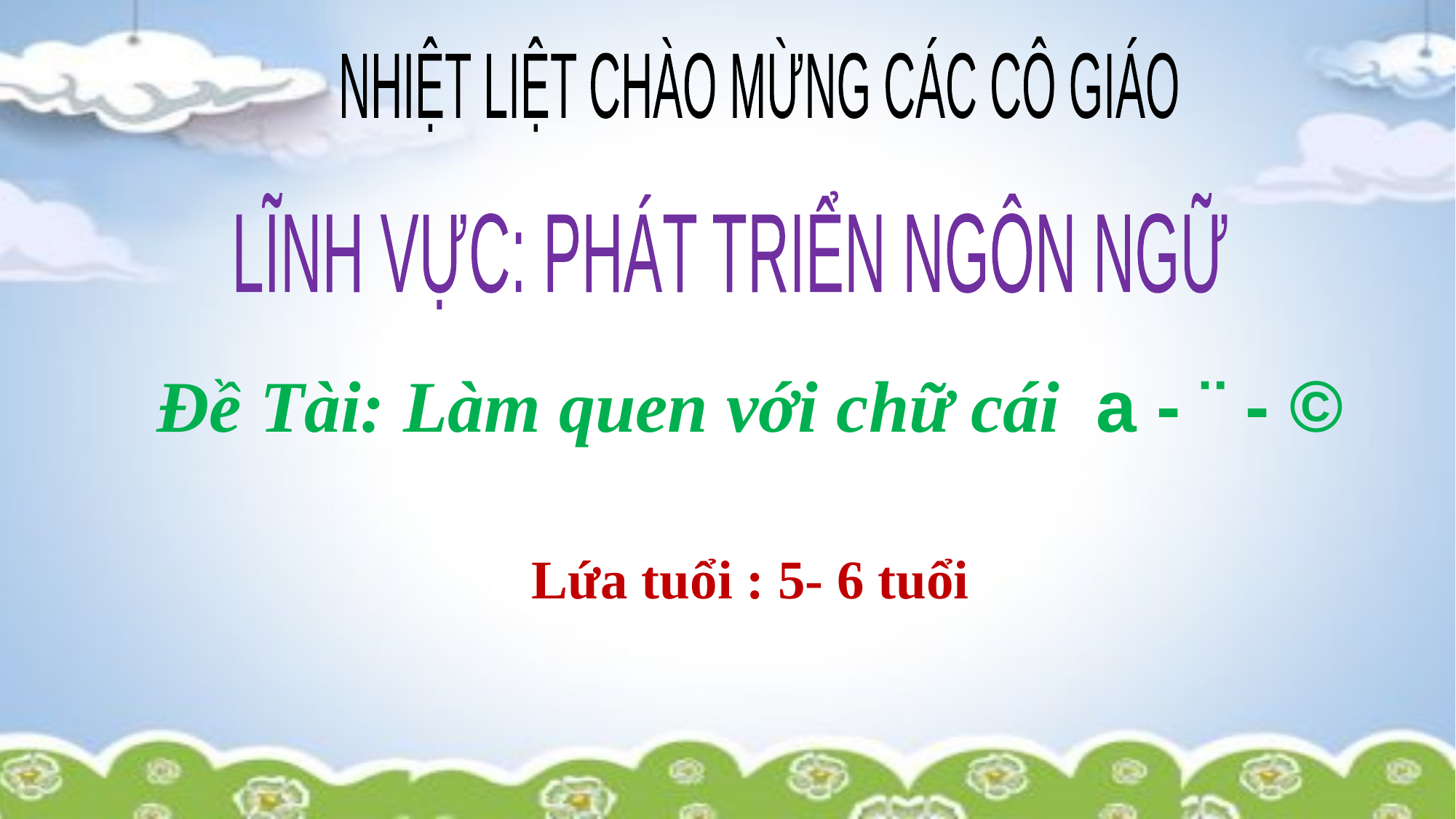

NHIỆT LIỆT CHÀO MỪNG CÁC CÔ GIÁO
LĨNH VỰC: PHÁT TRIỂN NGÔN NGỮ
Đề Tài: Làm quen với chữ cái  a - ¨ - ©

Lứa tuổi : 5- 6 tuổi